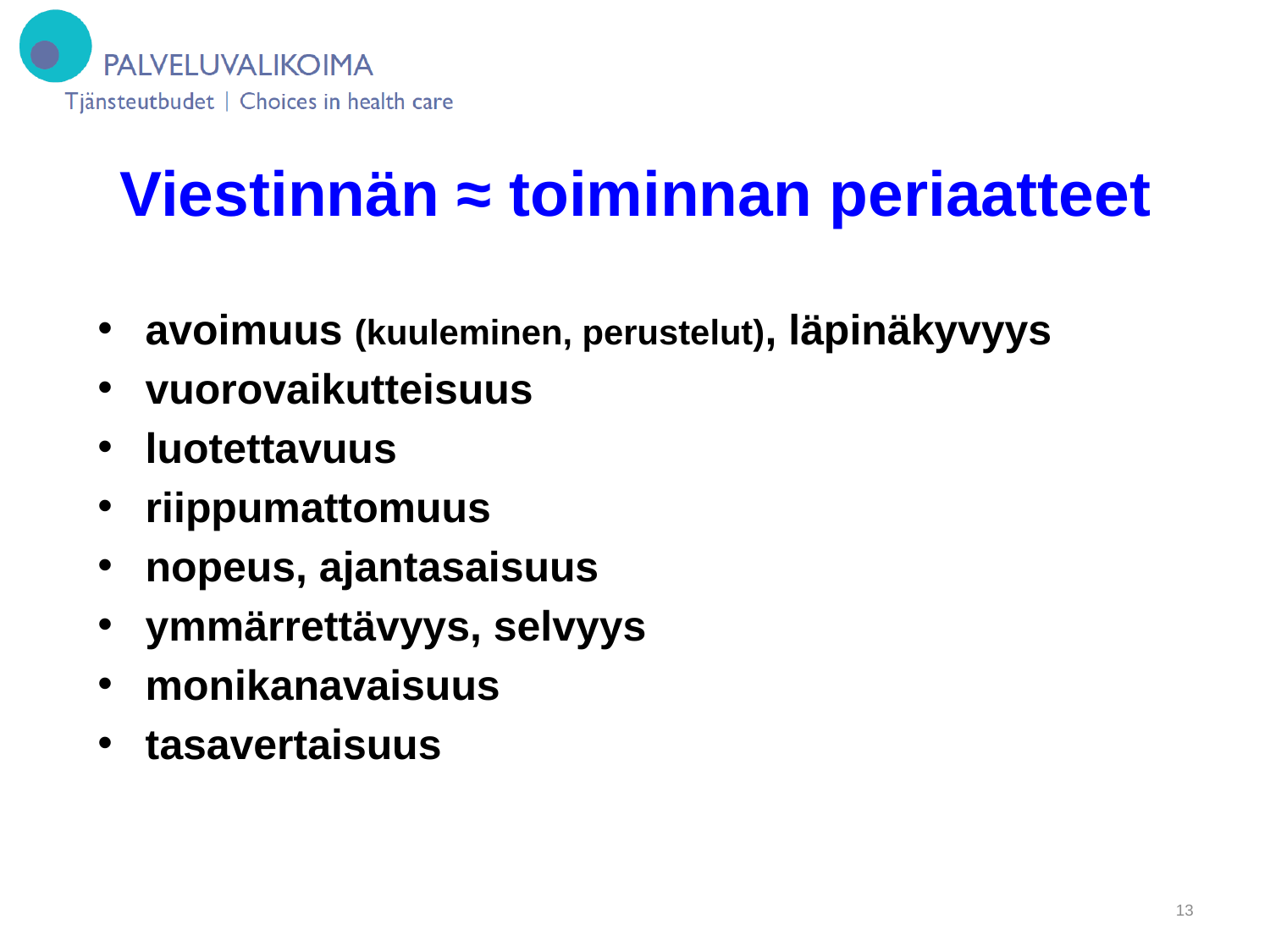

# Viestinnän ≈ toiminnan periaatteet
avoimuus (kuuleminen, perustelut), läpinäkyvyys
vuorovaikutteisuus
luotettavuus
riippumattomuus
nopeus, ajantasaisuus
ymmärrettävyys, selvyys
monikanavaisuus
tasavertaisuus

13